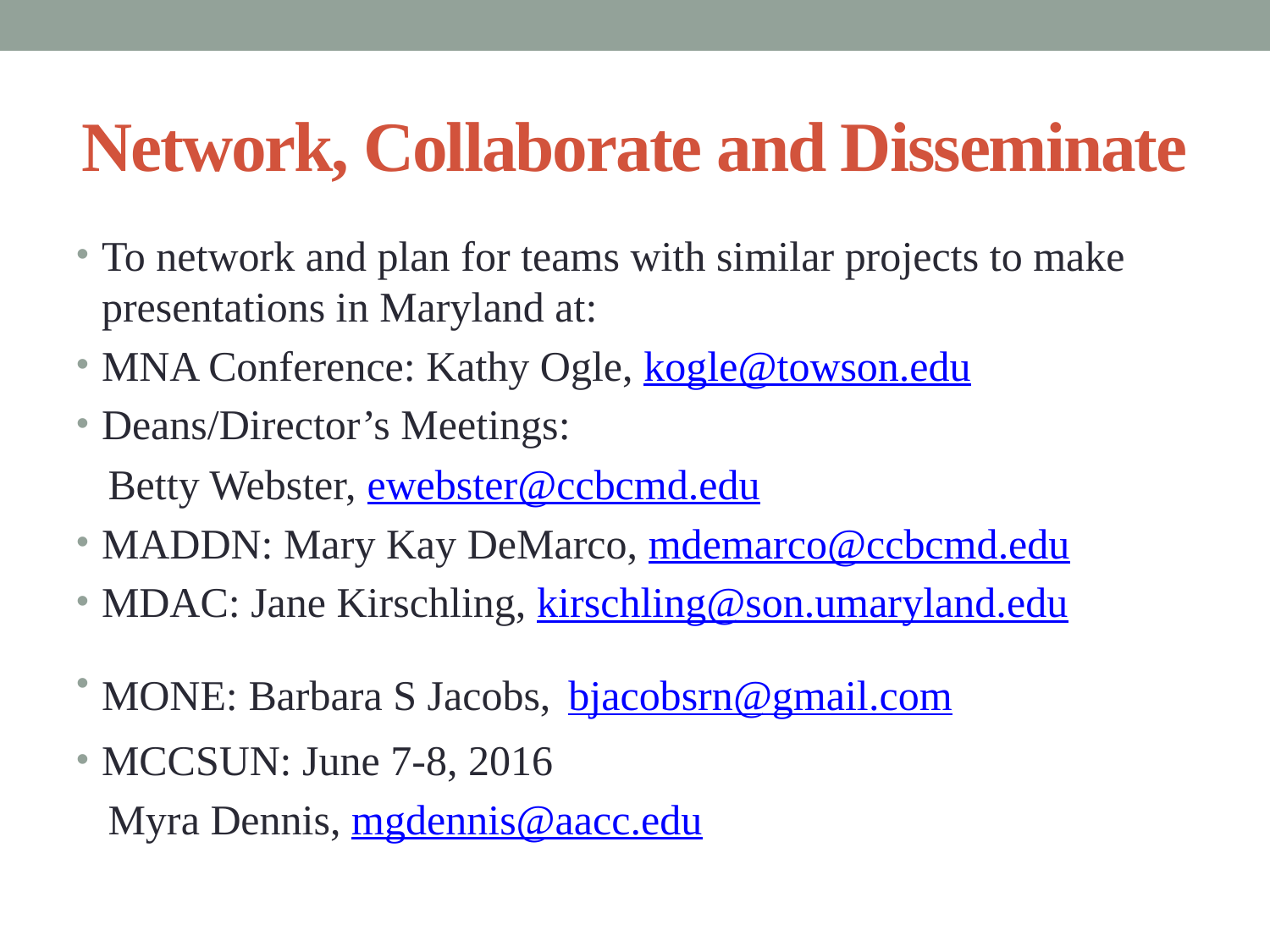

# Network, Collaborate and Disseminate
To network and plan for teams with similar projects to make presentations in Maryland at:
MNA Conference: Kathy Ogle, kogle@towson.edu
Deans/Director’s Meetings:
   Betty Webster, ewebster@ccbcmd.edu
MADDN: Mary Kay DeMarco, mdemarco@ccbcmd.edu
MDAC: Jane Kirschling, kirschling@son.umaryland.edu
MONE: Barbara S Jacobs, bjacobsrn@gmail.com
MCCSUN: June 7-8, 2016
   Myra Dennis, mgdennis@aacc.edu